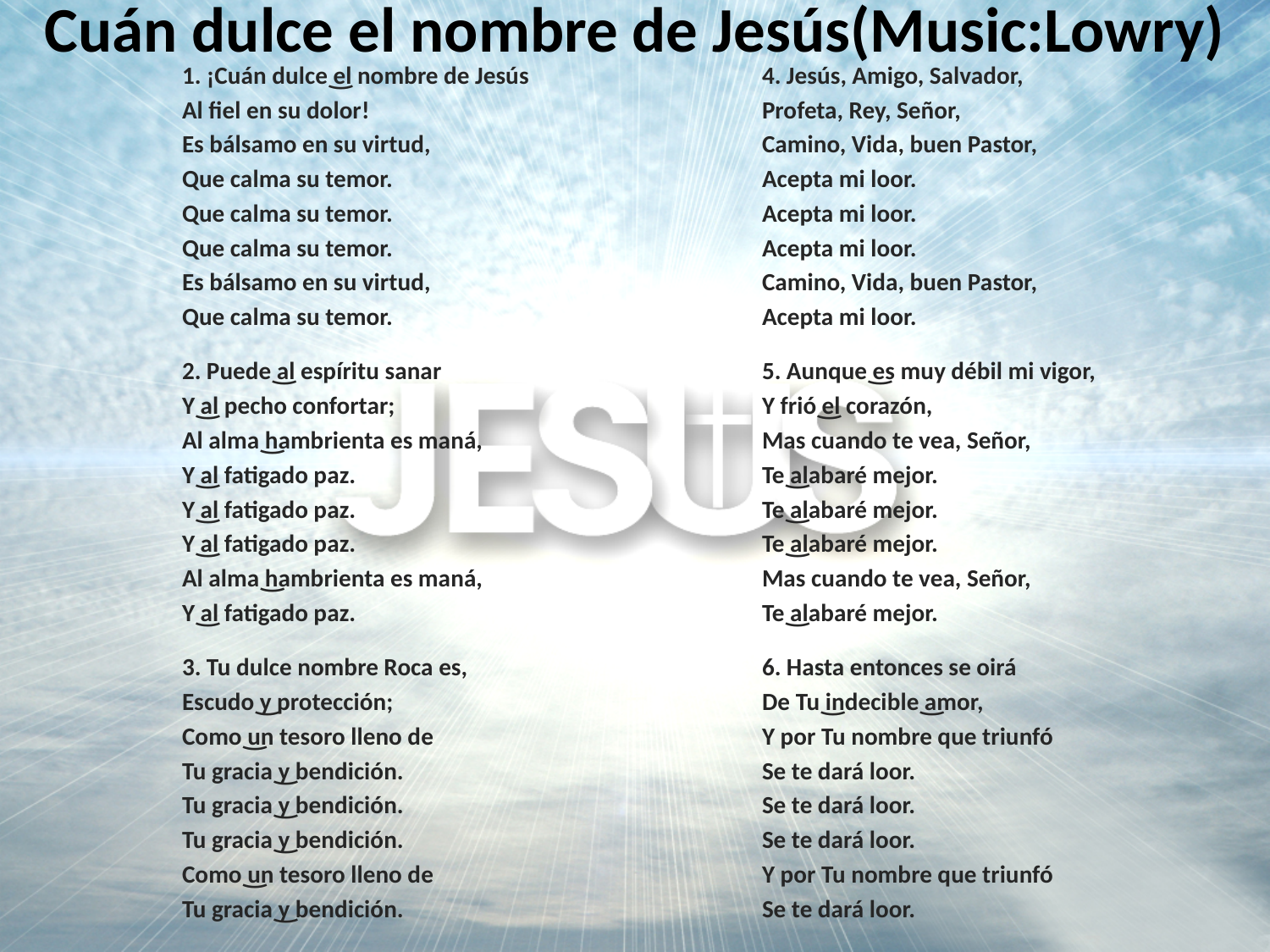

# Cuán dulce el nombre de Jesús(Music:Lowry)
1. ¡Cuán dulce͜ el nombre de Jesús
Al fiel en su dolor!
Es bálsamo en su virtud,
Que calma su temor.
Que calma su temor.
Que calma su temor.
Es bálsamo en su virtud,
Que calma su temor.

2. Puede͜ al espíritu sanar
Y͜ al pecho confortar;
Al alma͜ hambrienta es maná,
Y͜ al fatigado paz.
Y͜ al fatigado paz.
Y͜ al fatigado paz.
Al alma͜ hambrienta es maná,
Y͜ al fatigado paz.

3. Tu dulce nombre Roca es,
Escudo͜ y protección;
Como͜ un tesoro lleno de
Tu gracia͜ y bendición.
Tu gracia͜ y bendición.
Tu gracia͜ y bendición.
Como͜ un tesoro lleno de
Tu gracia͜ y bendición.

4. Jesús, Amigo, Salvador,
Profeta, Rey, Señor,
Camino, Vida, buen Pastor,
Acepta mi loor.
Acepta mi loor.
Acepta mi loor.
Camino, Vida, buen Pastor,
Acepta mi loor.

5. Aunque͜ es muy débil mi vigor,
Y frió͜ el corazón,
Mas cuando te vea, Señor,
Te͜ alabaré mejor.
Te͜ alabaré mejor.
Te͜ alabaré mejor.
Mas cuando te vea, Señor,
Te͜ alabaré mejor.

6. Hasta entonces se oirá
De Tu͜ indecible͜ amor,
Y por Tu nombre que triunfó
Se te dará loor.
Se te dará loor.
Se te dará loor.
Y por Tu nombre que triunfó
Se te dará loor.